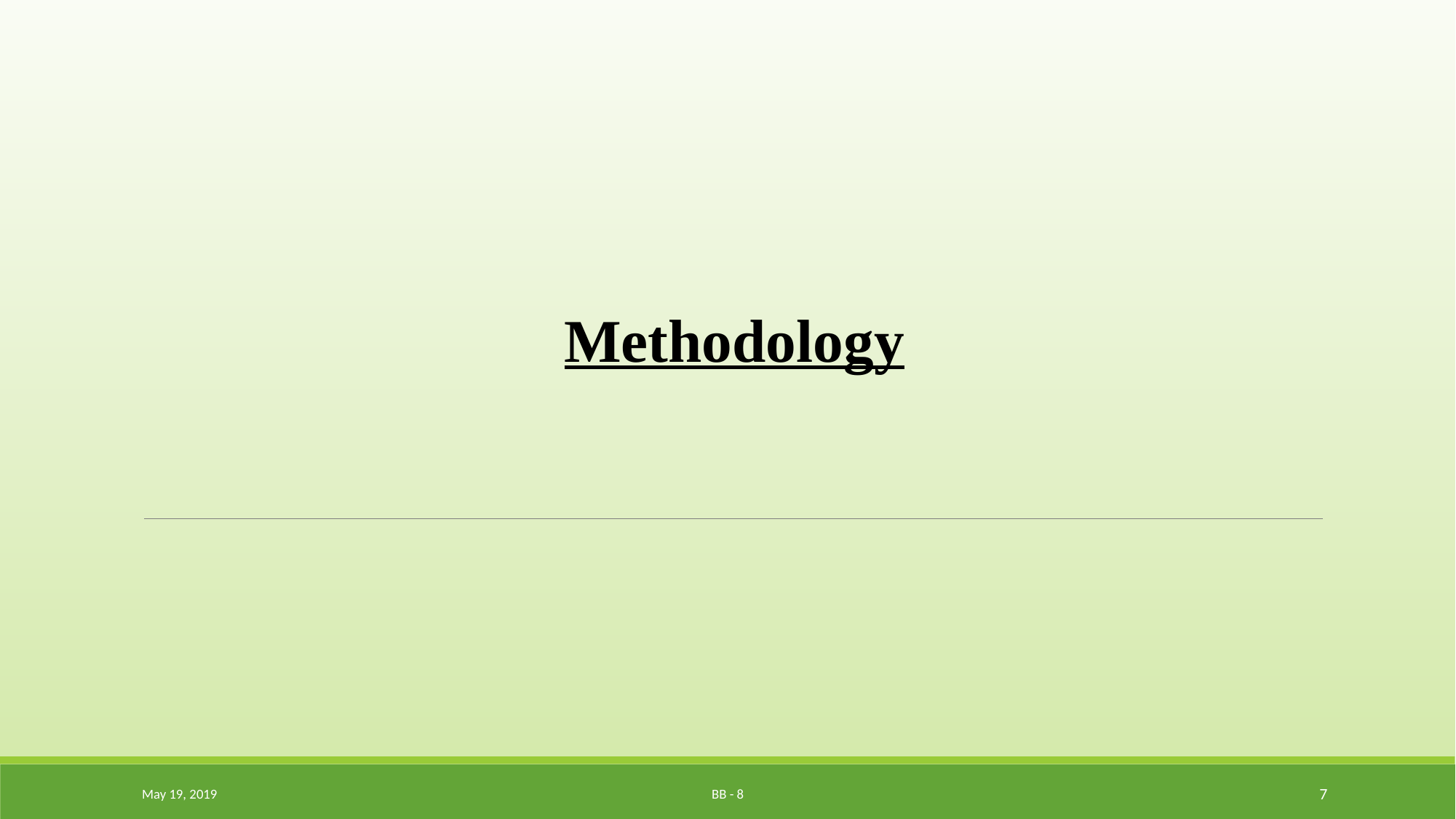

Methodology
May 19, 2019
BB - 8
7